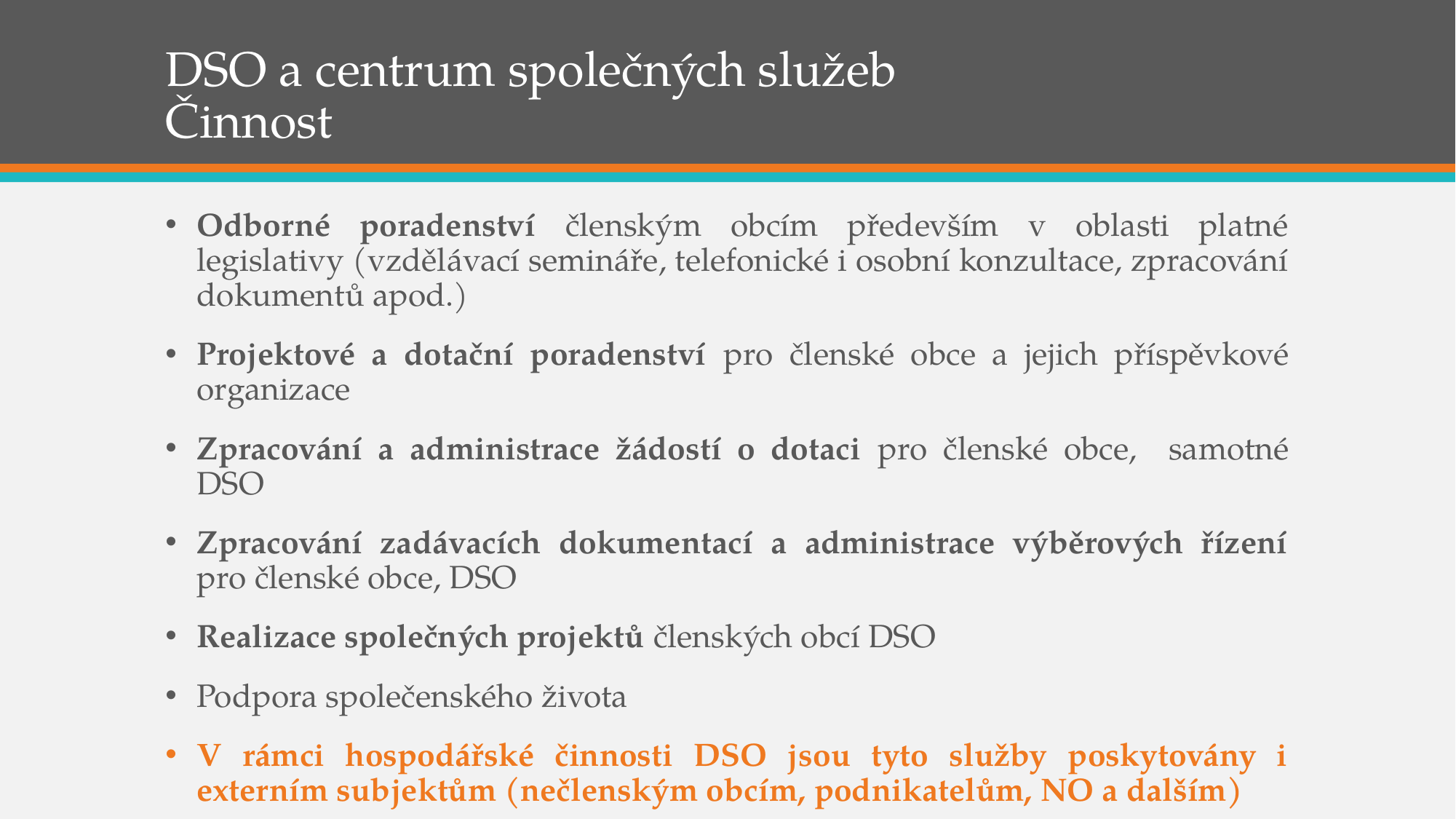

# DSO a centrum společných služeb Činnost
Odborné poradenství členským obcím především v oblasti platné legislativy (vzdělávací semináře, telefonické i osobní konzultace, zpracování dokumentů apod.)
Projektové a dotační poradenství pro členské obce a jejich příspěvkové organizace
Zpracování a administrace žádostí o dotaci pro členské obce,  samotné DSO
Zpracování zadávacích dokumentací a administrace výběrových řízení pro členské obce, DSO
Realizace společných projektů členských obcí DSO
Podpora společenského života
V rámci hospodářské činnosti DSO jsou tyto služby poskytovány i externím subjektům (nečlenským obcím, podnikatelům, NO a dalším)